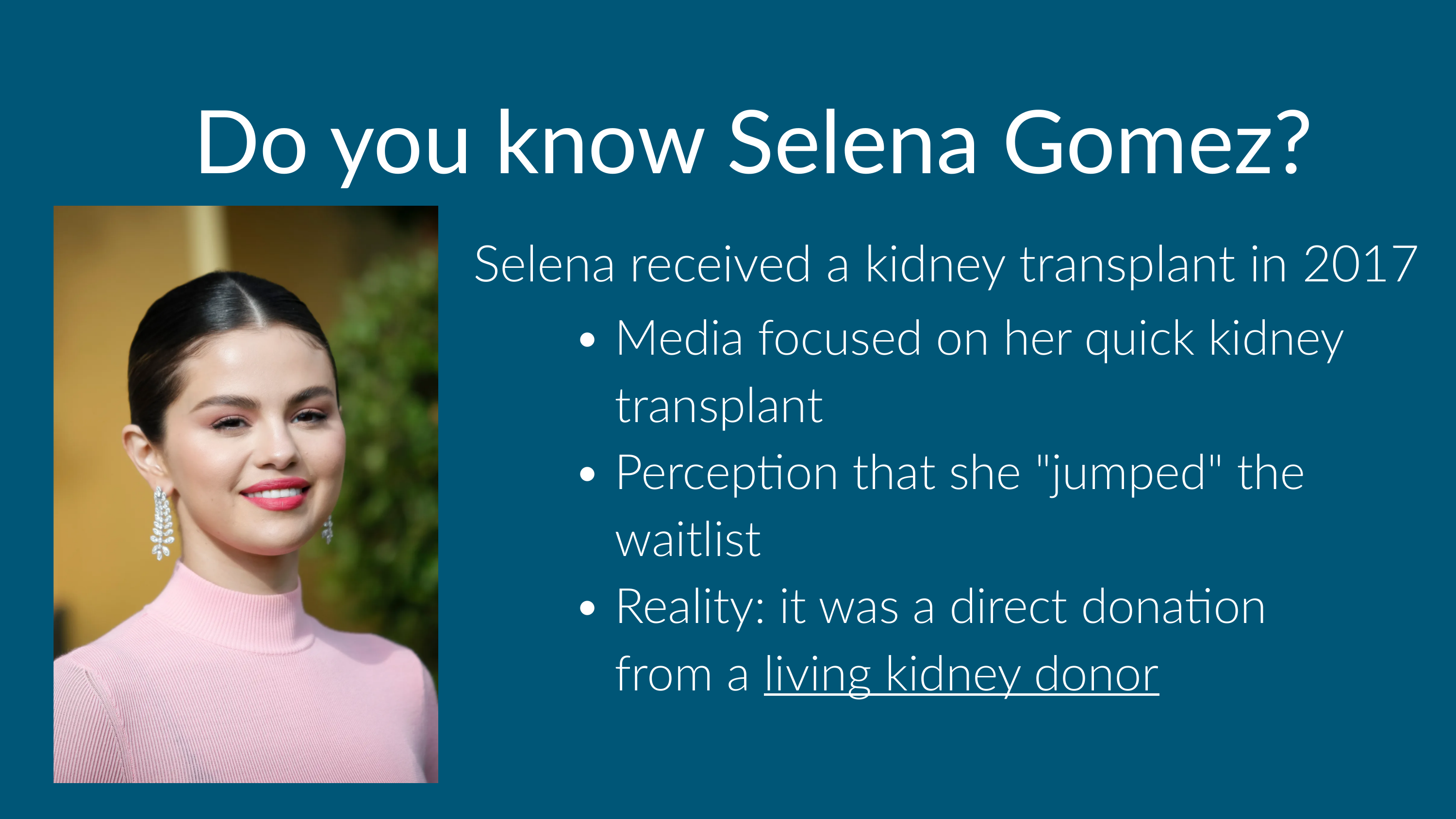

Do you know Selena Gomez?

Selena received a kidney transplant in 2017
Media focused on her quick kidney transplant
Perception that she "jumped" the waitlist
Reality: it was a direct donation from a living kidney donor